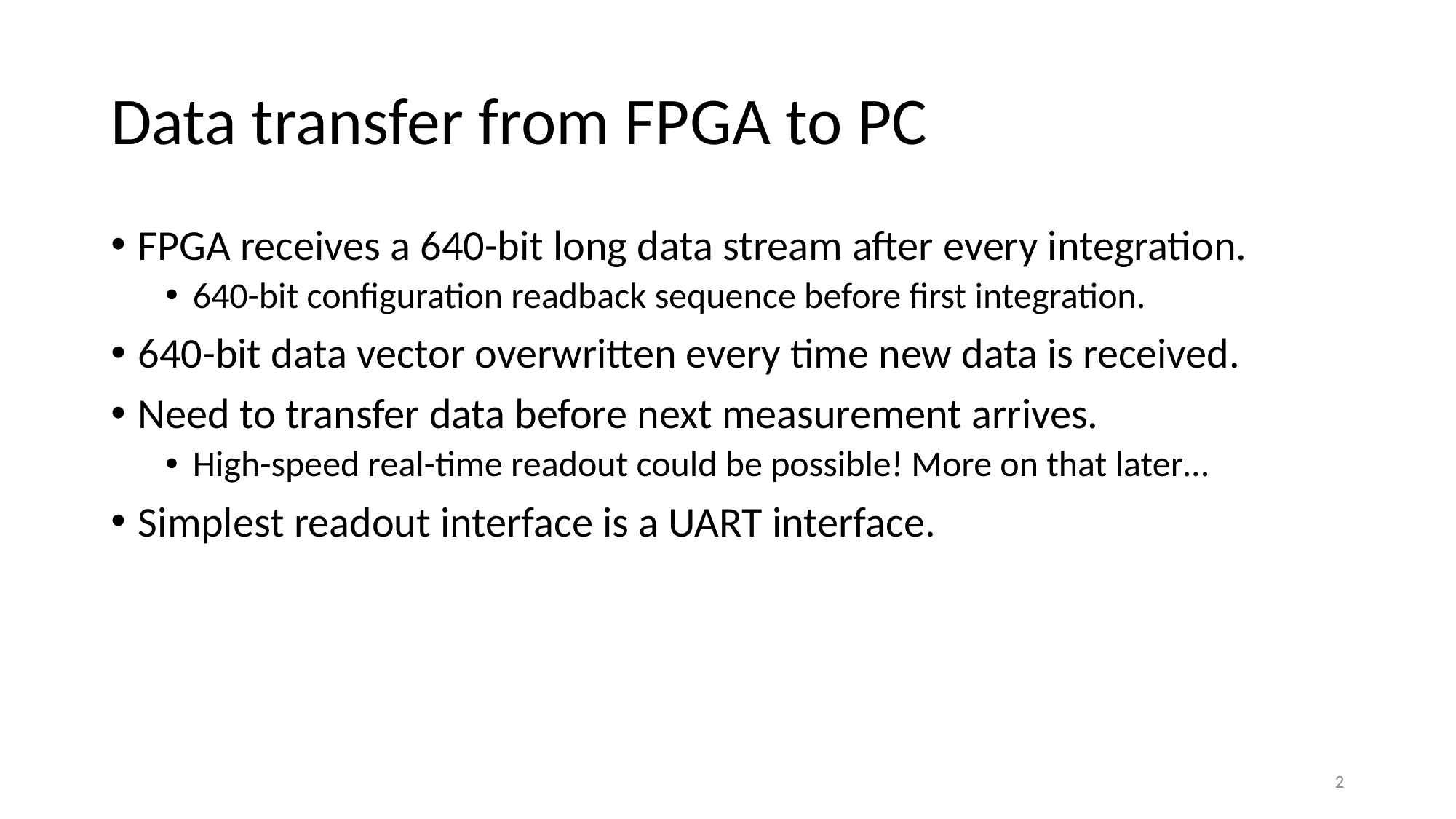

# Data transfer from FPGA to PC
FPGA receives a 640-bit long data stream after every integration.
640-bit configuration readback sequence before first integration.
640-bit data vector overwritten every time new data is received.
Need to transfer data before next measurement arrives.
High-speed real-time readout could be possible! More on that later…
Simplest readout interface is a UART interface.

2